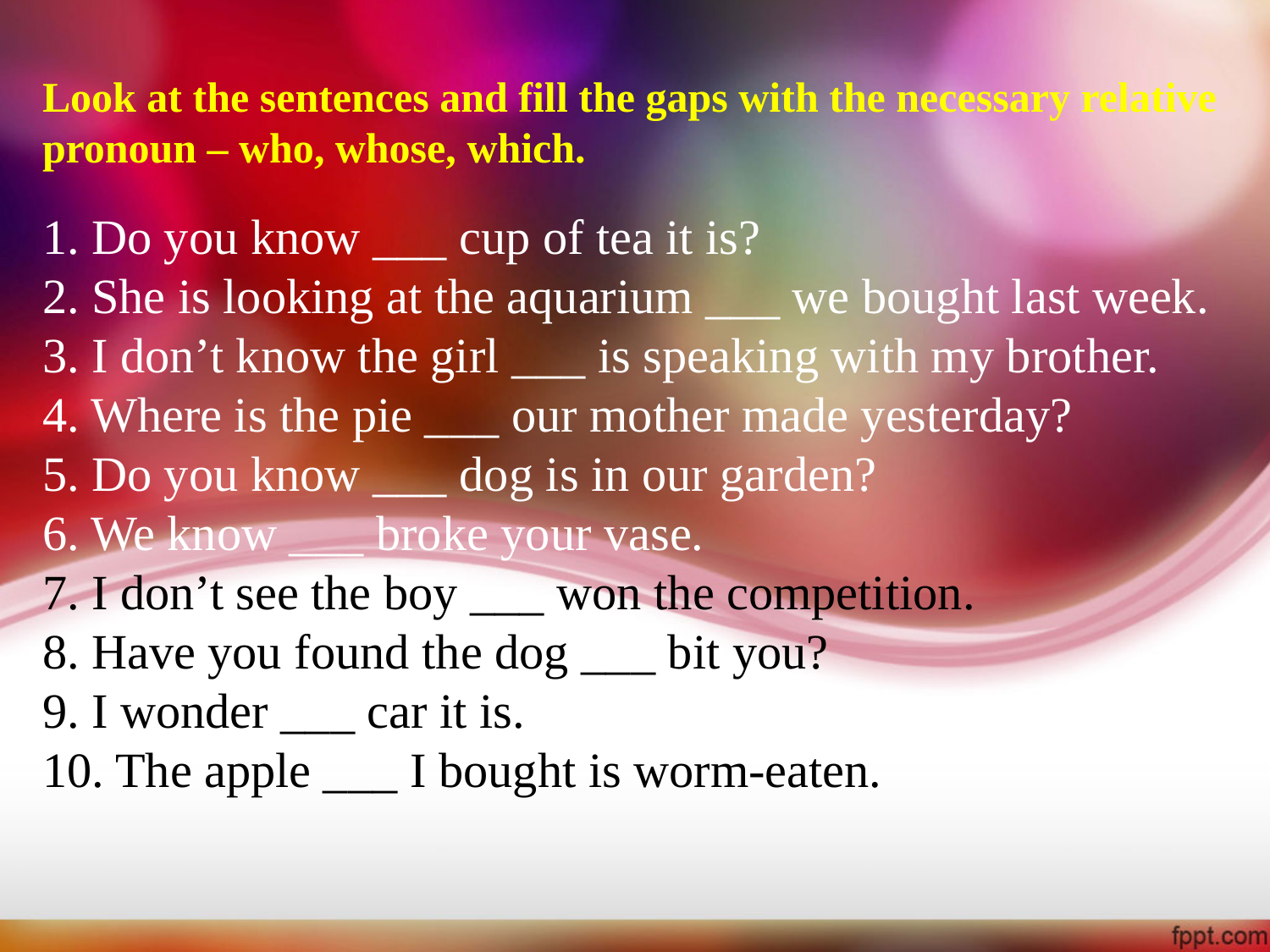

Look at the sentences and fill the gaps with the necessary relative pronoun – who, whose, which.

1. Do you know ___ cup of tea it is?
2. She is looking at the aquarium ___ we bought last week.
3. I don’t know the girl ___ is speaking with my brother.
4. Where is the pie ___ our mother made yesterday?
5. Do you know ___ dog is in our garden?
6. We know ___ broke your vase.
7. I don’t see the boy ___ won the competition.
8. Have you found the dog ___ bit you?
9. I wonder ___ car it is.
10. The apple ___ I bought is worm-eaten.